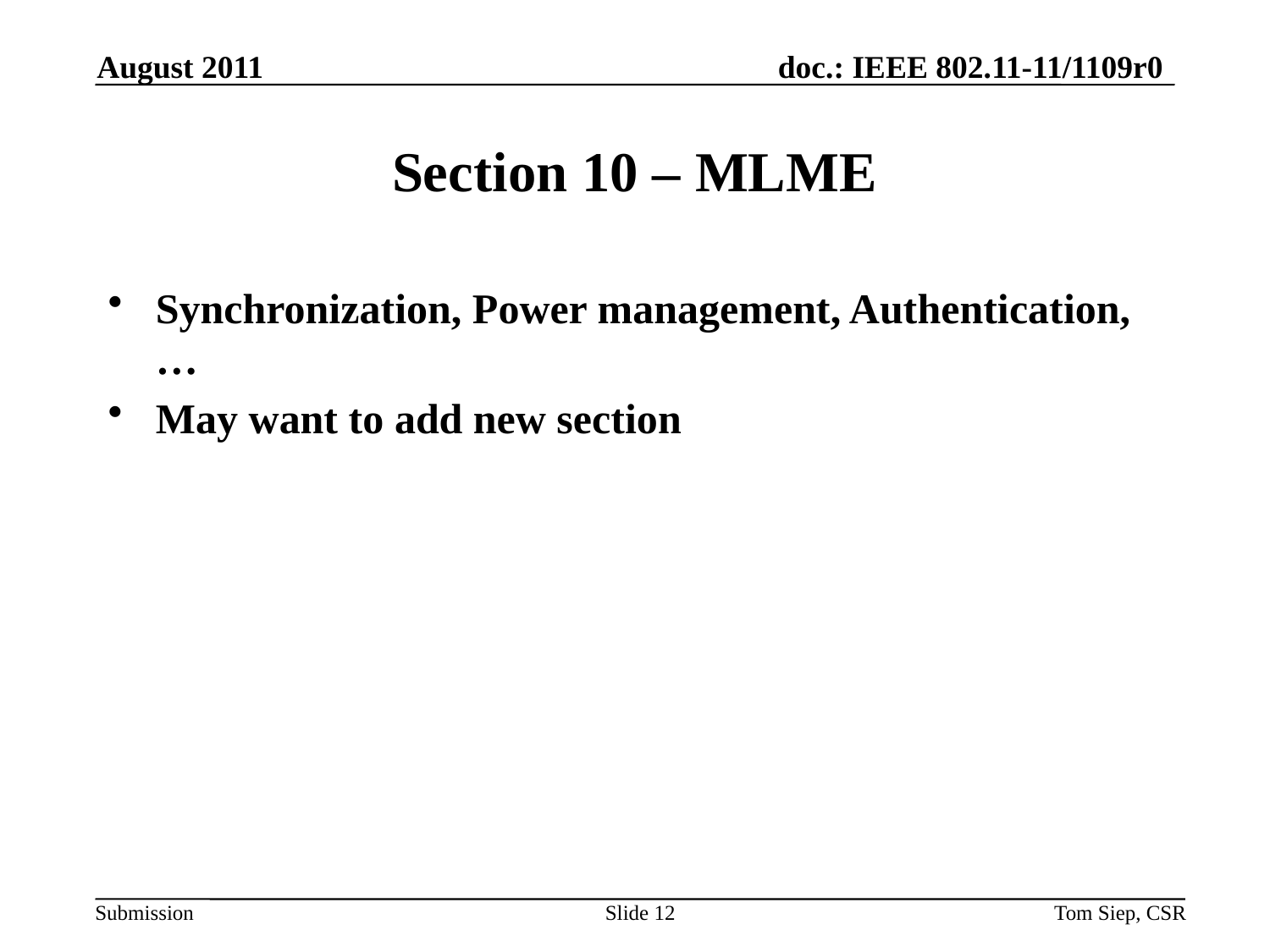

August 2011
# Section 10 – MLME
Synchronization, Power management, Authentication, …
May want to add new section
Slide 12
Tom Siep, CSR